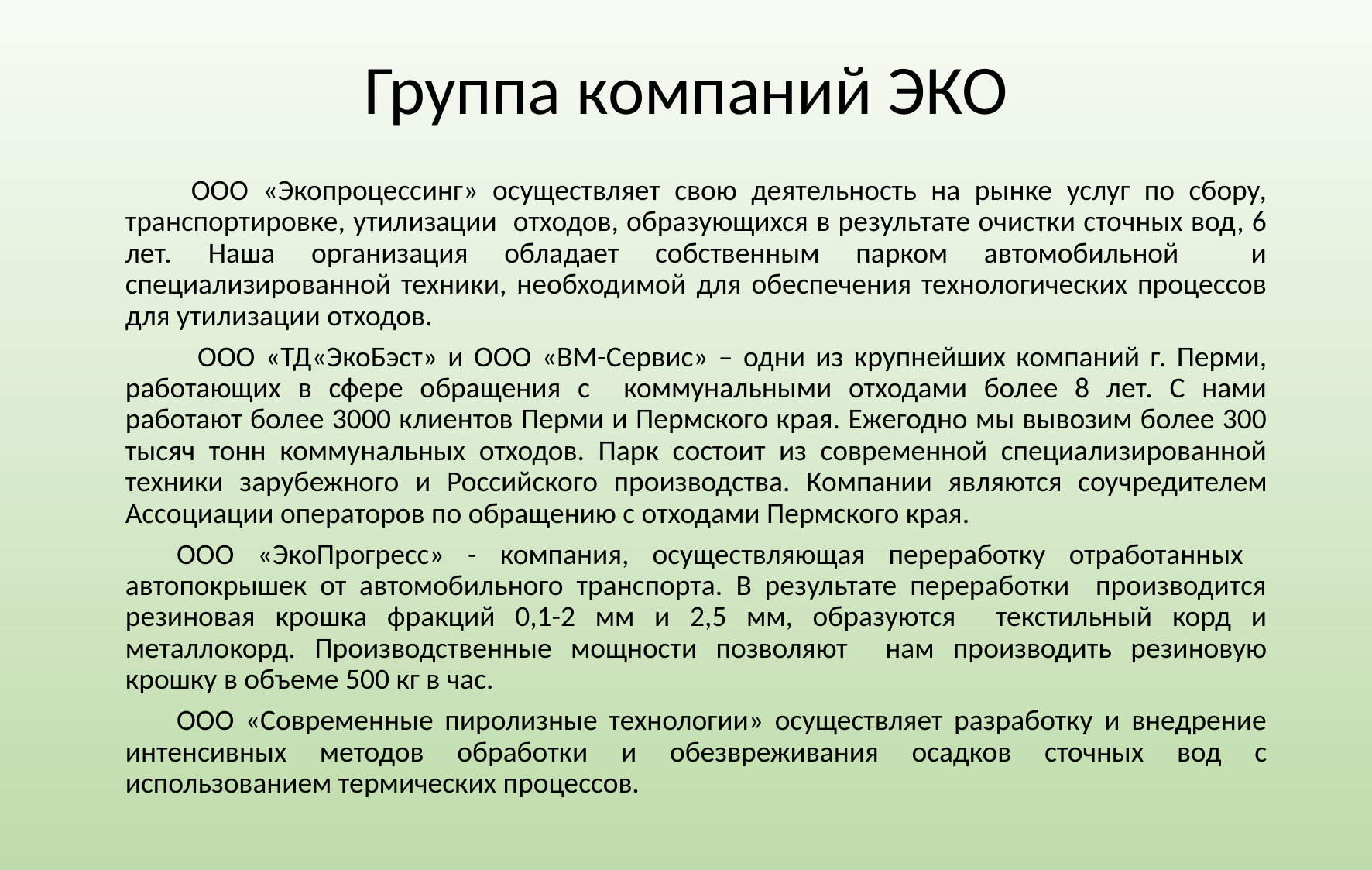

# Группа компаний ЭКО
 ООО «Экопроцессинг» осуществляет свою деятельность на рынке услуг по сбору, транспортировке, утилизации  отходов, образующихся в результате очистки сточных вод, 6 лет. Наша организация обладает собственным парком автомобильной  и специализированной техники, необходимой для обеспечения технологических процессов для утилизации отходов.
  ООО «ТД«ЭкоБэст» и ООО «ВМ-Сервис» – одни из крупнейших компаний г. Перми, работающих в сфере обращения с  коммунальными отходами более 8 лет. С нами работают более 3000 клиентов Перми и Пермского края. Ежегодно мы вывозим более 300 тысяч тонн коммунальных отходов. Парк состоит из современной специализированной техники зарубежного и Российского производства. Компании являются соучредителем Ассоциации операторов по обращению с отходами Пермского края.
ООО «ЭкоПрогресс» - компания, осуществляющая переработку отработанных  автопокрышек от автомобильного транспорта. В результате переработки  производится резиновая крошка фракций 0,1-2 мм и 2,5 мм, образуются  текстильный корд и металлокорд. Производственные мощности позволяют  нам производить резиновую крошку в объеме 500 кг в час.
ООО «Современные пиролизные технологии» осуществляет разработку и внедрение интенсивных методов обработки и обезвреживания осадков сточных вод с использованием термических процессов.